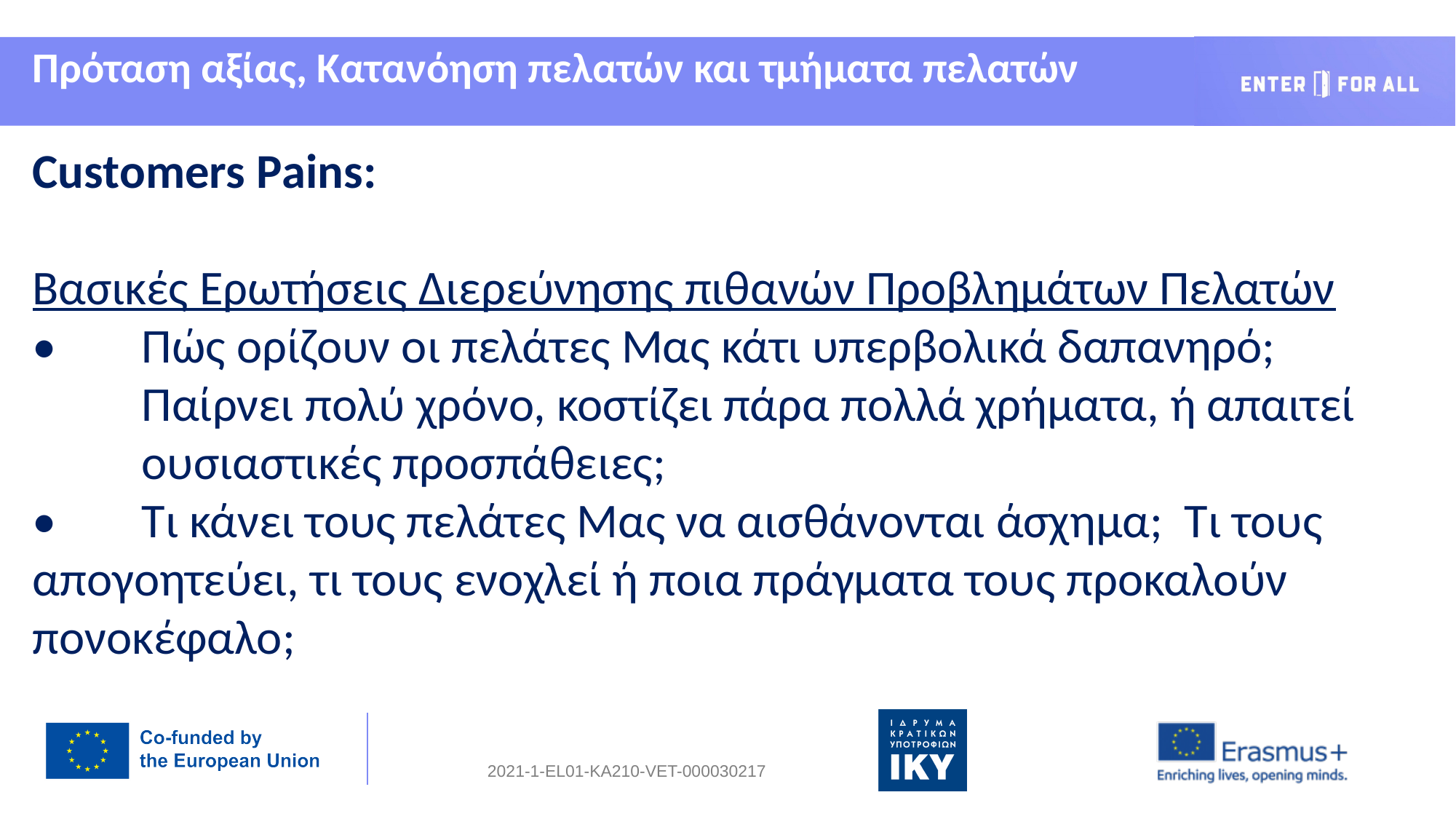

Πρόταση αξίας, Κατανόηση πελατών και τμήματα πελατών
Customers Pains:

Βασικές Ερωτήσεις Διερεύνησης πιθανών Προβλημάτων Πελατών
•	Πώς ορίζουν οι πελάτες Μας κάτι υπερβολικά δαπανηρό;
	Παίρνει πολύ χρόνο, κοστίζει πάρα πολλά χρήματα, ή απαιτεί 	ουσιαστικές προσπάθειες;
•	Τι κάνει τους πελάτες Μας να αισθάνονται άσχημα;  Τι τους 	απογοητεύει, τι τους ενοχλεί ή ποια πράγματα τους προκαλούν 	πονοκέφαλο;